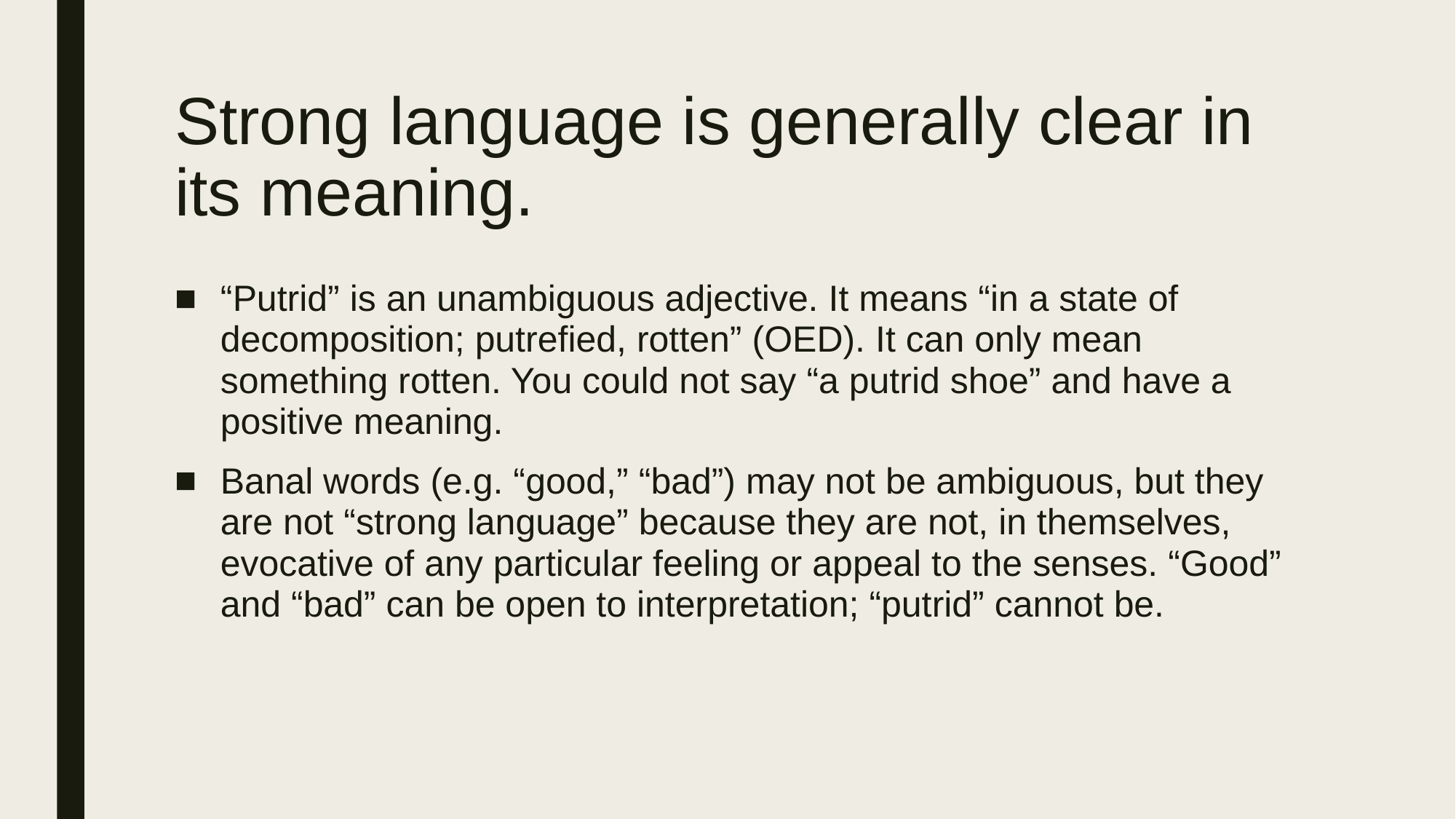

# Strong language is generally clear in its meaning.
“Putrid” is an unambiguous adjective. It means “in a state of decomposition; putrefied, rotten” (OED). It can only mean something rotten. You could not say “a putrid shoe” and have a positive meaning.
Banal words (e.g. “good,” “bad”) may not be ambiguous, but they are not “strong language” because they are not, in themselves, evocative of any particular feeling or appeal to the senses. “Good” and “bad” can be open to interpretation; “putrid” cannot be.